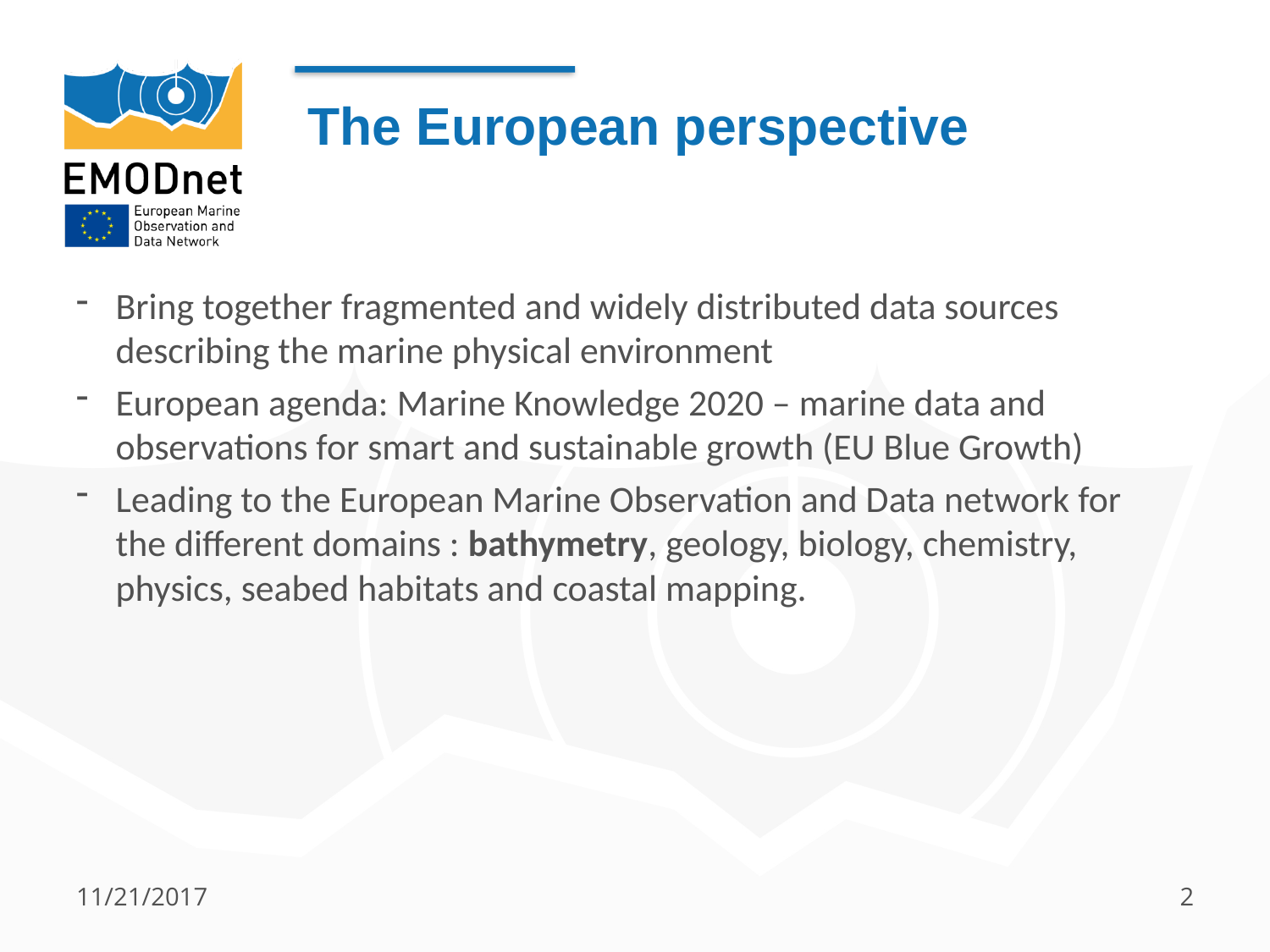

# The European perspective
Bring together fragmented and widely distributed data sources describing the marine physical environment
European agenda: Marine Knowledge 2020 – marine data and observations for smart and sustainable growth (EU Blue Growth)
Leading to the European Marine Observation and Data network for the different domains : bathymetry, geology, biology, chemistry, physics, seabed habitats and coastal mapping.

11/21/2017
2